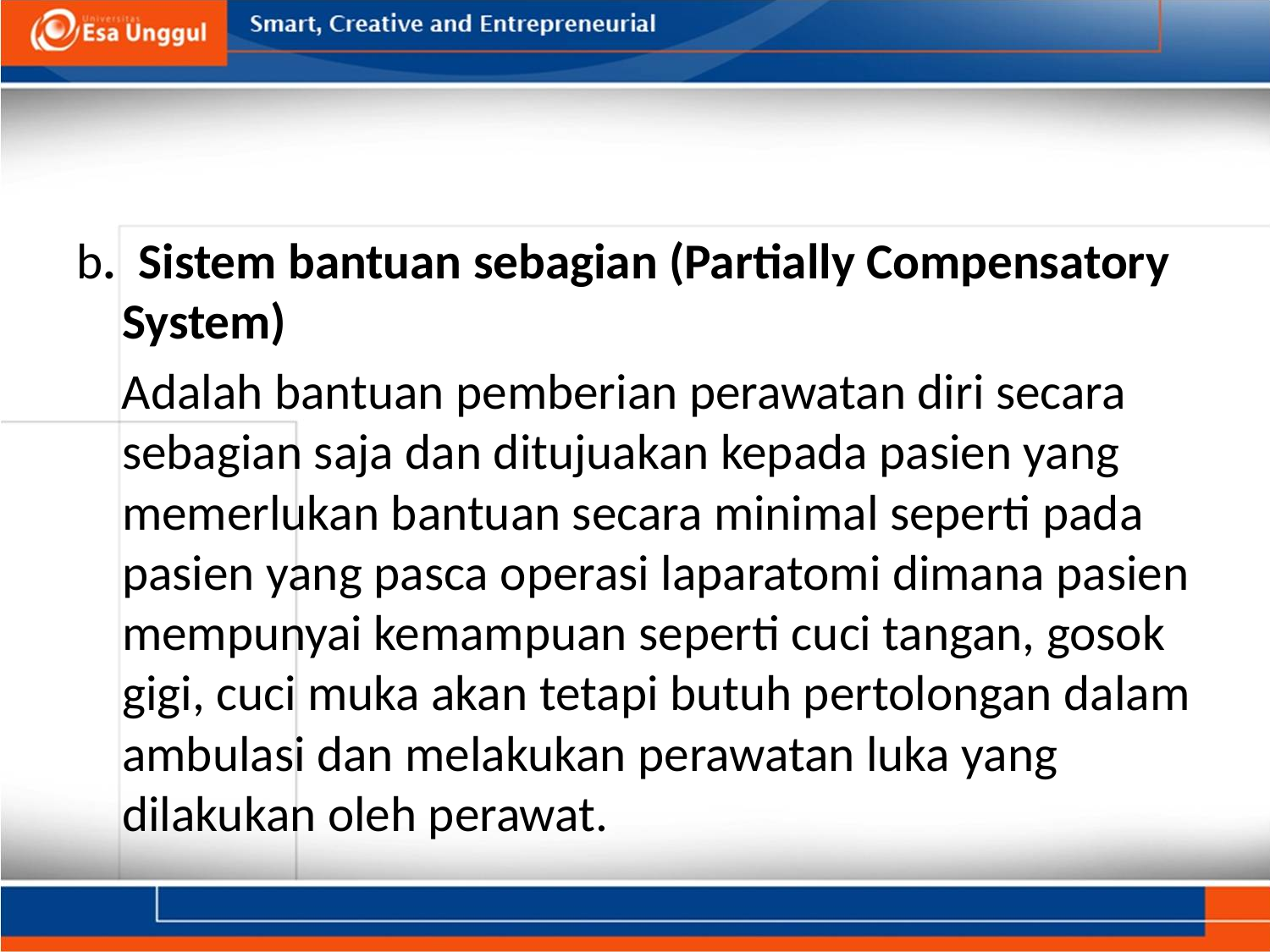

#
b.  Sistem bantuan sebagian (Partially Compensatory System)
    Adalah bantuan pemberian perawatan diri secara sebagian saja dan ditujuakan kepada pasien yang memerlukan bantuan secara minimal seperti pada pasien yang pasca operasi laparatomi dimana pasien mempunyai kemampuan seperti cuci tangan, gosok gigi, cuci muka akan tetapi butuh pertolongan dalam ambulasi dan melakukan perawatan luka yang dilakukan oleh perawat.